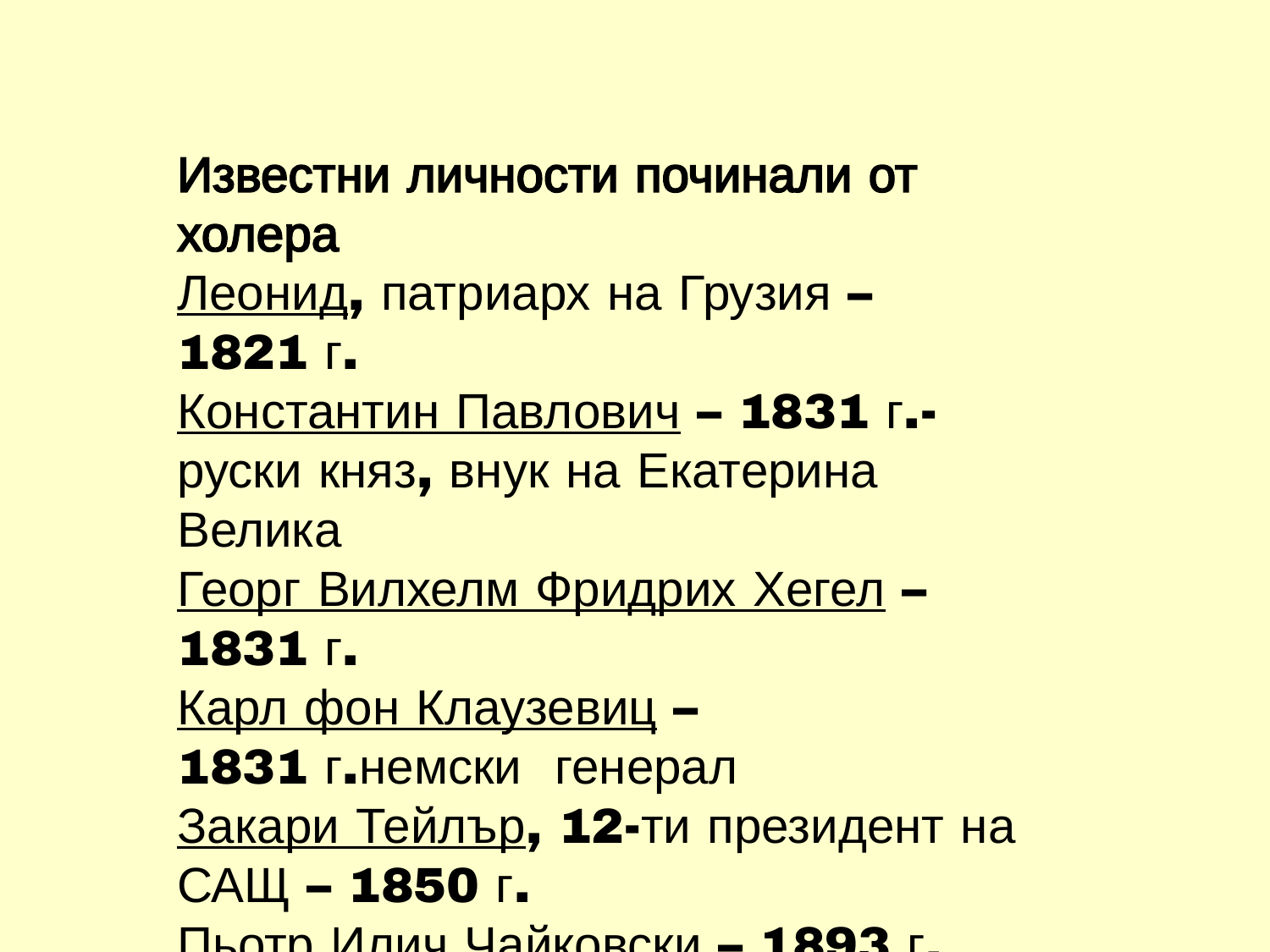

Известни личности починали от холера
Леонид, патриарх на Грузия – 1821 г.
Константин Павлович – 1831 г.- руски княз, внук на Екатерина Велика
Георг Вилхелм Фридрих Хегел – 1831 г.
Карл фон Клаузевиц – 1831 г.немски  генерал
Закари Тейлър, 12-ти президент на САЩ – 1850 г.
Пьотр Илич Чайковски – 1893 г.